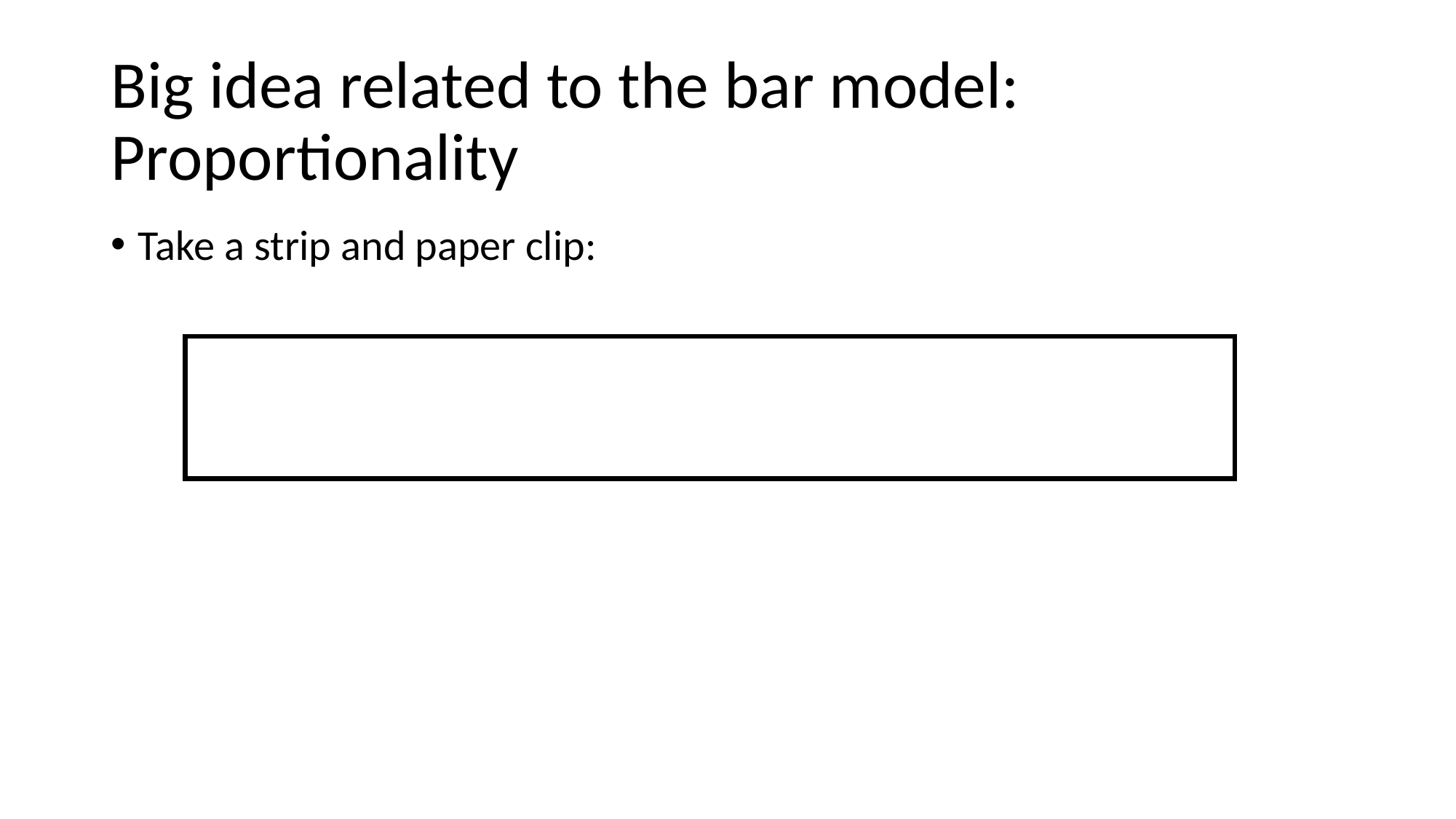

# Big idea related to the bar model: Proportionality
Take a strip and paper clip: